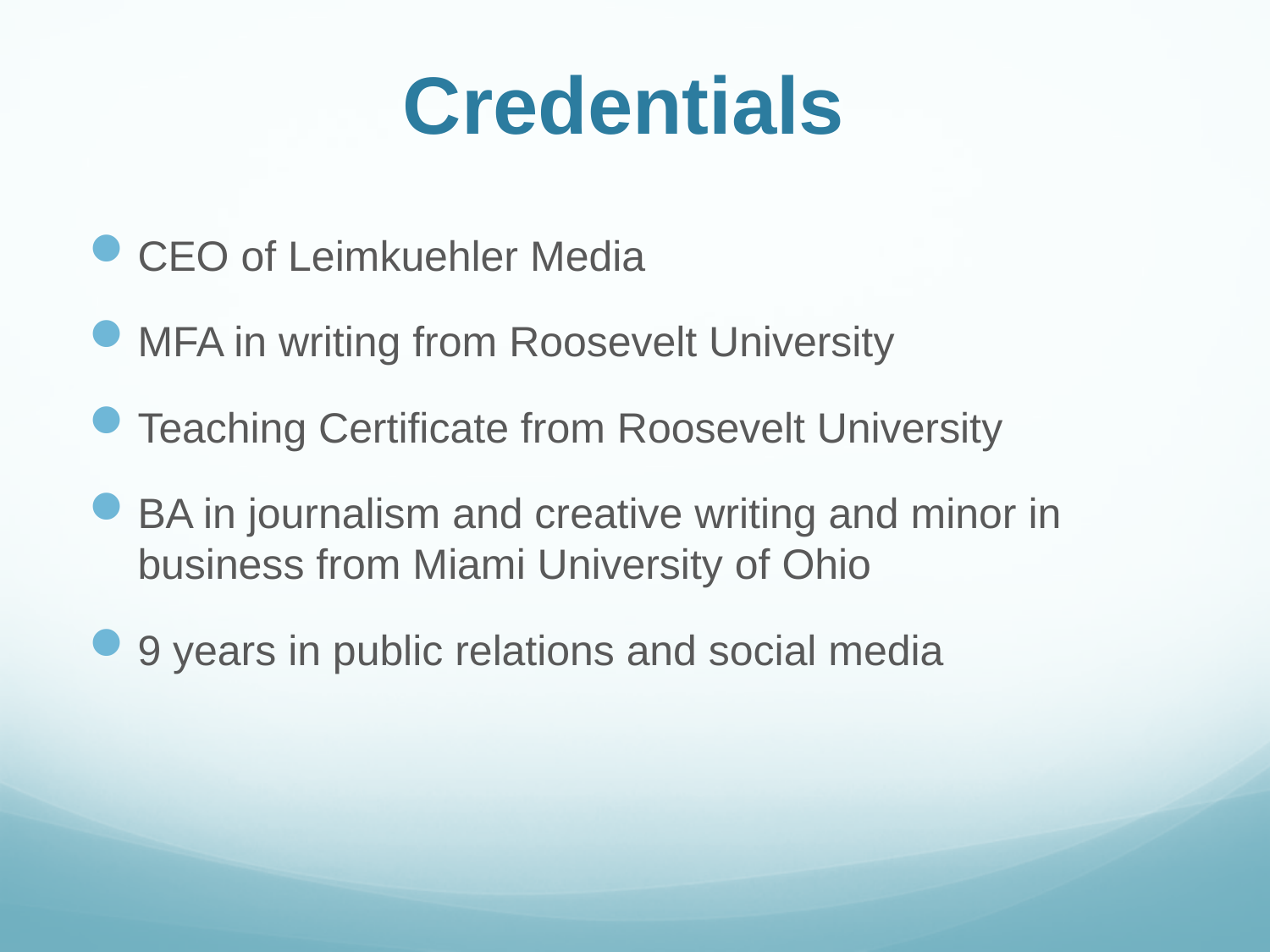

# Credentials
CEO of Leimkuehler Media
MFA in writing from Roosevelt University
Teaching Certificate from Roosevelt University
BA in journalism and creative writing and minor in business from Miami University of Ohio
9 years in public relations and social media